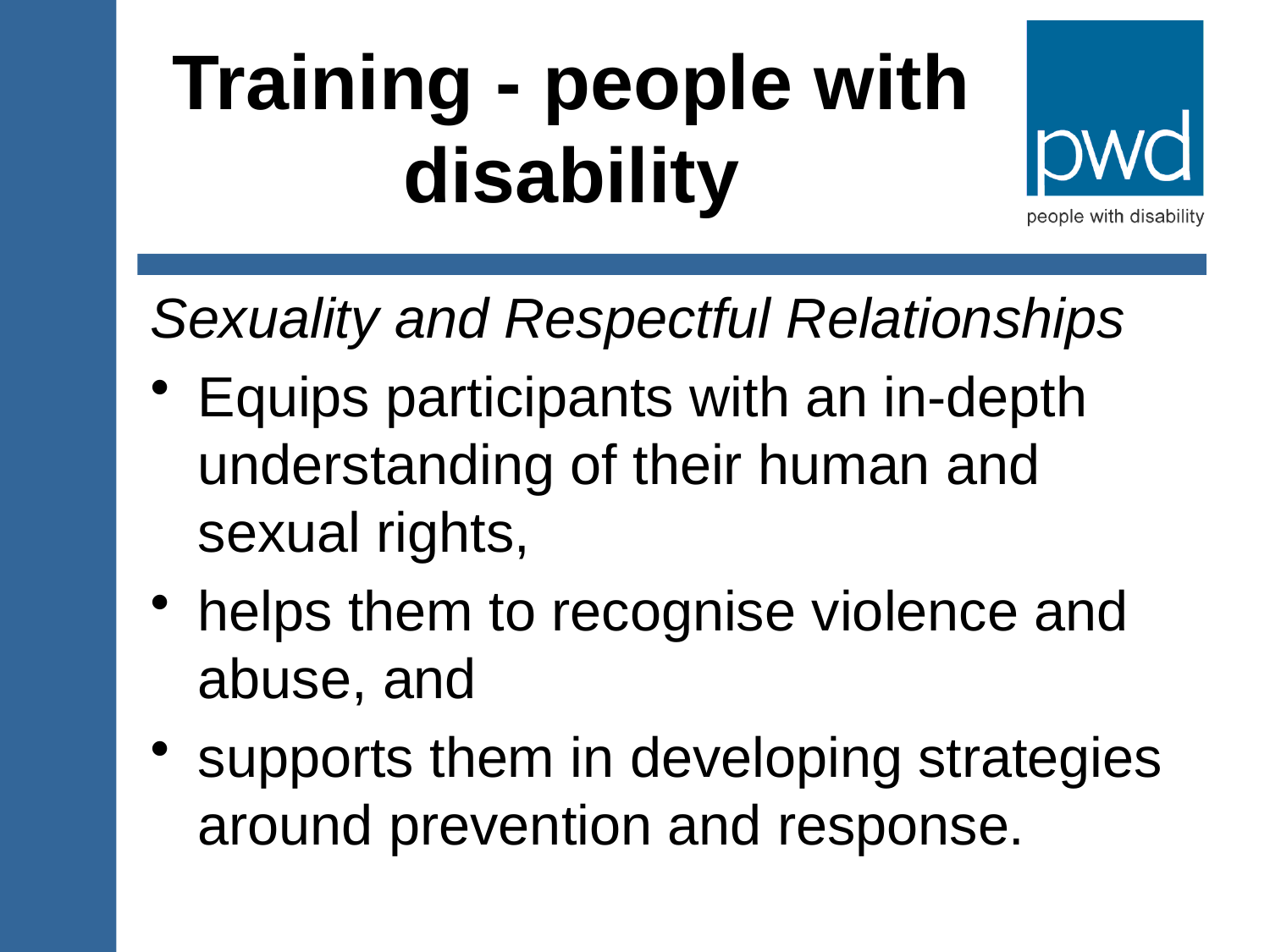

# Training - people with disability
Sexuality and Respectful Relationships
Equips participants with an in-depth understanding of their human and sexual rights,
helps them to recognise violence and abuse, and
supports them in developing strategies around prevention and response.